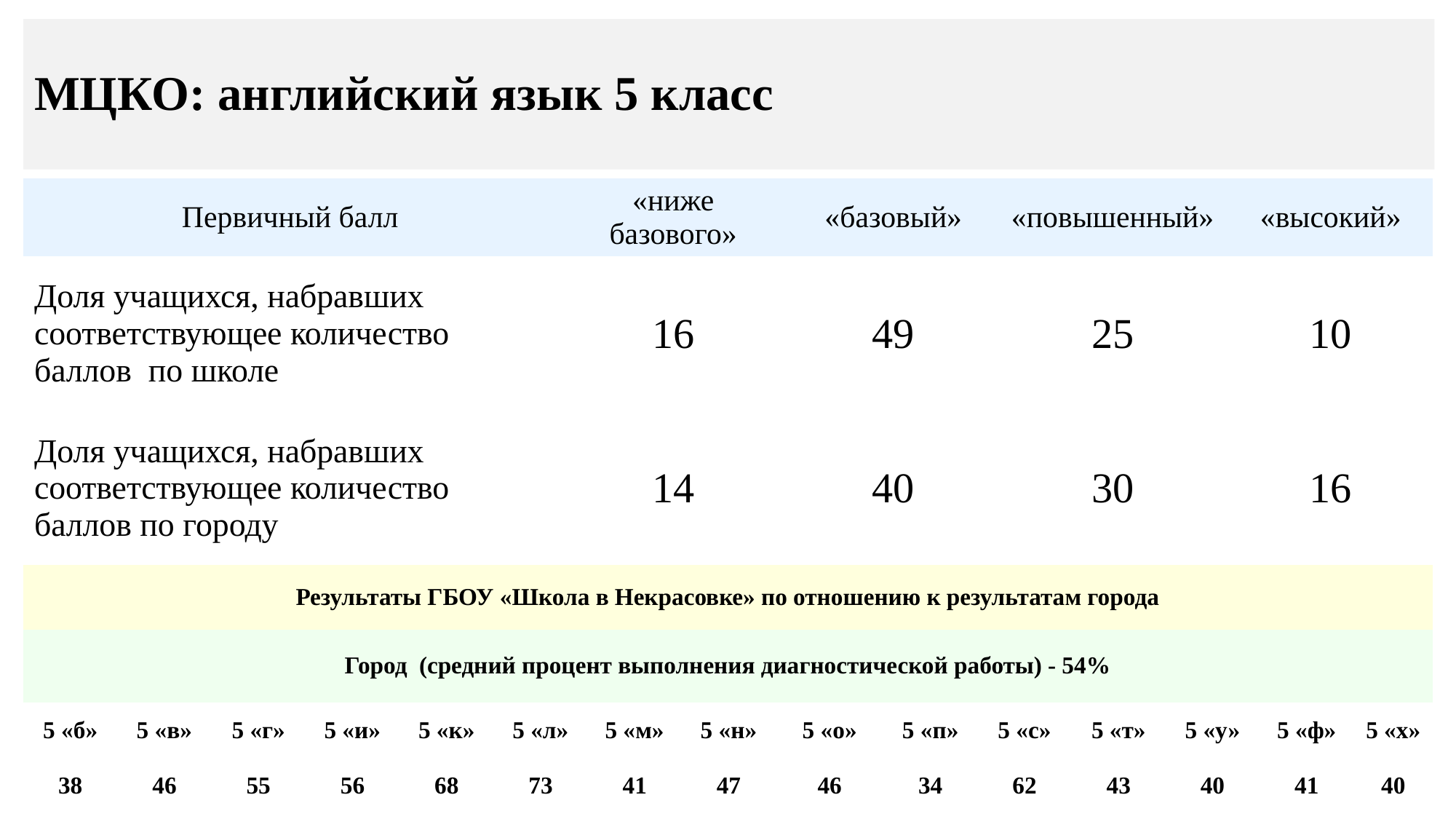

# МЦКО: английский язык 5 класс
| Первичный балл |  |  |  |  |  | «ниже базового» |  |  |  | «базовый» |  |  | «повышенный» |  |  | «высокий» |  |  |
| --- | --- | --- | --- | --- | --- | --- | --- | --- | --- | --- | --- | --- | --- | --- | --- | --- | --- | --- |
| Доля учащихся, набравших соответствующее количество баллов по школе |  |  |  |  |  | 16 |  |  |  | 49 |  |  | 25 |  |  | 10 |  |  |
| Доля учащихся, набравших соответствующее количество баллов по городу |  |  |  |  |  | 14 |  |  |  | 40 |  |  | 30 |  |  | 16 |  |  |
| Результаты ГБОУ «Школа в Некрасовке» по отношению к результатам города |  |  |  |  |  |  |  |  |  |  |  |  |  |  |  |  |  |  |
| Город (средний процент выполнения диагностической работы) - 54% |  |  |  |  |  |  |  |  |  |  |  |  |  |  |  |  |  |  |
| 5 «б» | 5 «в» | 5 «г» | 5 «и» | 5 «к» | 5 «л» |  | 5 «м» | 5 «н» | 5 «о» |  | 5 «п» | 5 «с» |  | 5 «т» | 5 «у» |  | 5 «ф» | 5 «х» |
| 38 | 46 | 55 | 56 | 68 | 73 |  | 41 | 47 | 46 |  | 34 | 62 |  | 43 | 40 |  | 41 | 40 |